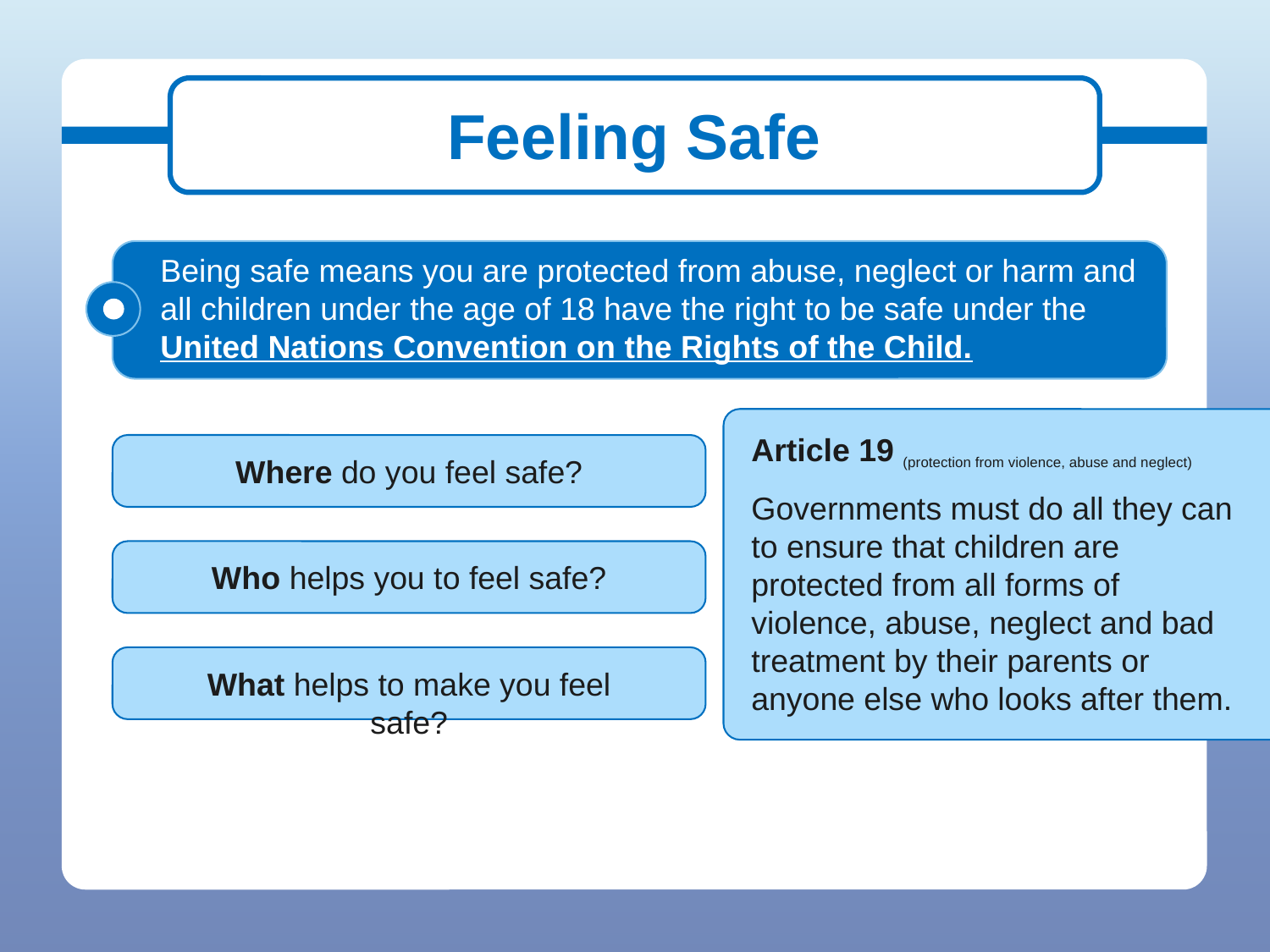

# Feeling Safe

Being safe means you are protected from abuse, neglect or harm and all children under the age of 18 have the right to be safe under the
United Nations Convention on the Rights of the Child.

Article 19 (protection from violence, abuse and neglect)
Governments must do all they can to ensure that children are protected from all forms of violence, abuse, neglect and bad treatment by their parents or anyone else who looks after them.

Where do you feel safe?

Who helps you to feel safe?

What helps to make you feel safe?